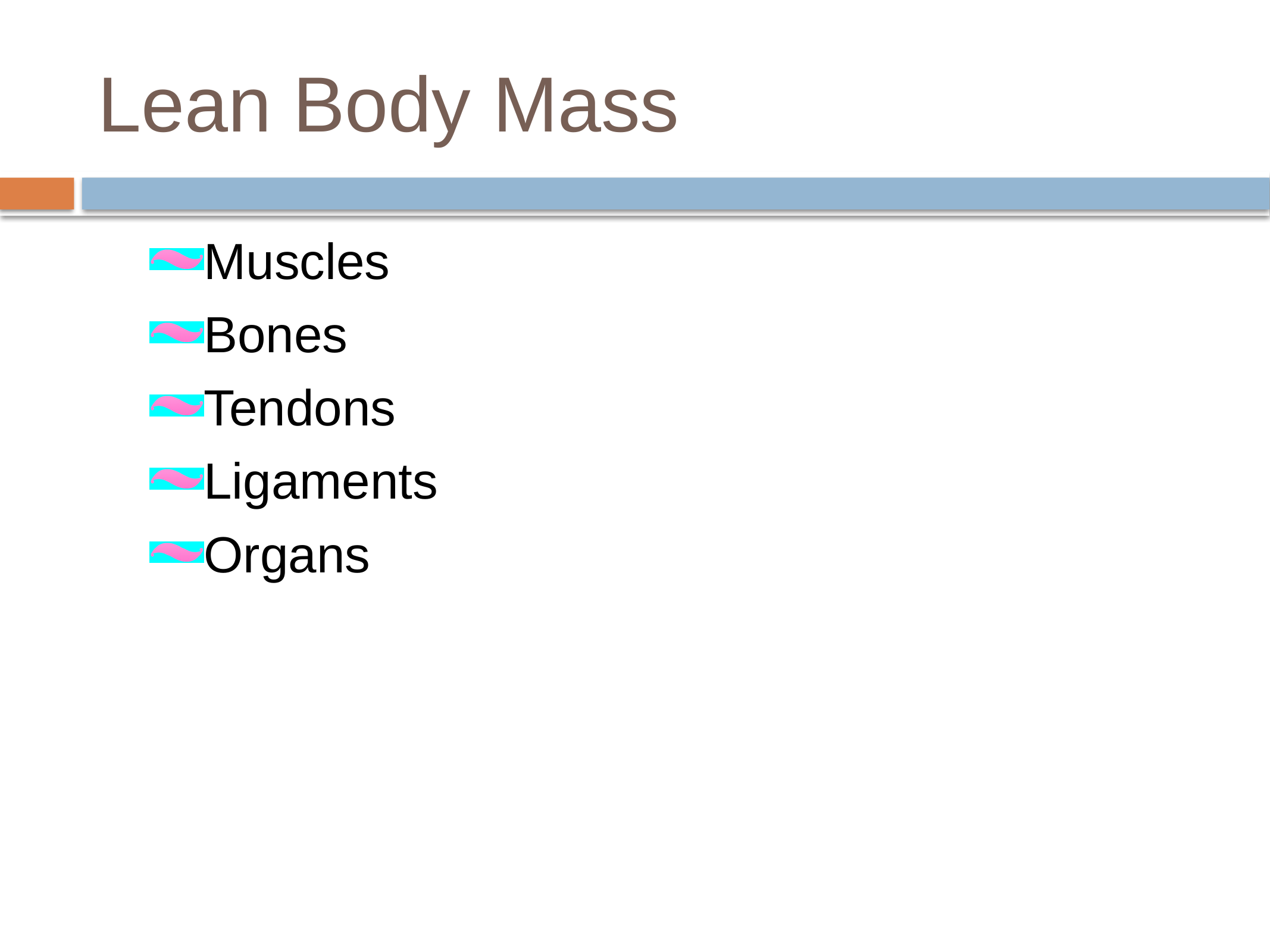

# Lean Body Mass
Muscles
Bones
Tendons
Ligaments
Organs